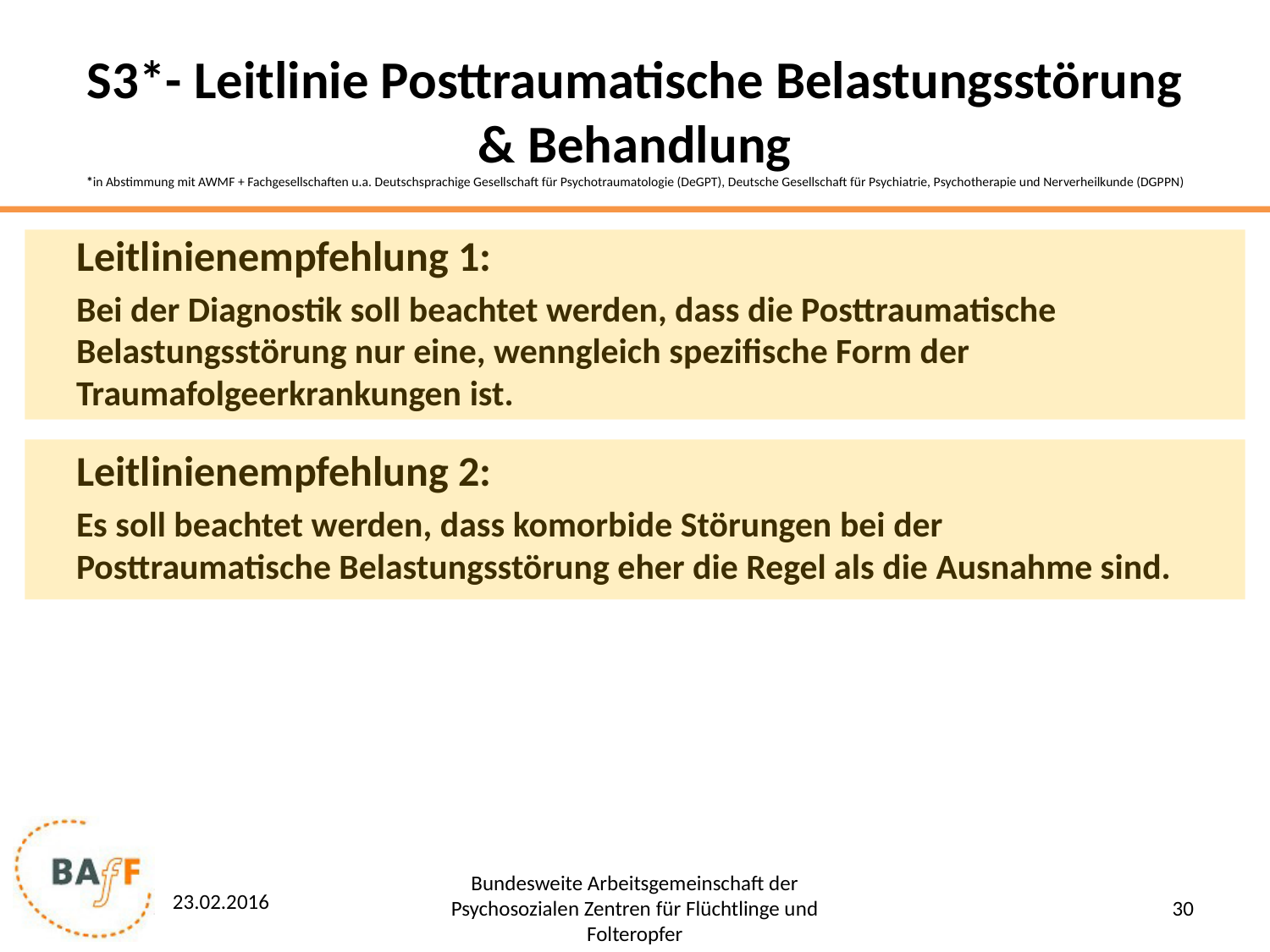

# S3*- Leitlinie Posttraumatische Belastungsstörung & Behandlung *in Abstimmung mit AWMF + Fachgesellschaften u.a. Deutschsprachige Gesellschaft für Psychotraumatologie (DeGPT), Deutsche Gesellschaft für Psychiatrie, Psychotherapie und Nerverheilkunde (DGPPN)
Leitlinienempfehlung 1:
Bei der Diagnostik soll beachtet werden, dass die Posttraumatische Belastungsstörung nur eine, wenngleich spezifische Form der Traumafolgeerkrankungen ist.

Leitlinienempfehlung 2:
Es soll beachtet werden, dass komorbide Störungen bei der Posttraumatische Belastungsstörung eher die Regel als die Ausnahme sind.

23.02.2016
Bundesweite Arbeitsgemeinschaft der Psychosozialen Zentren für Flüchtlinge und Folteropfer
30